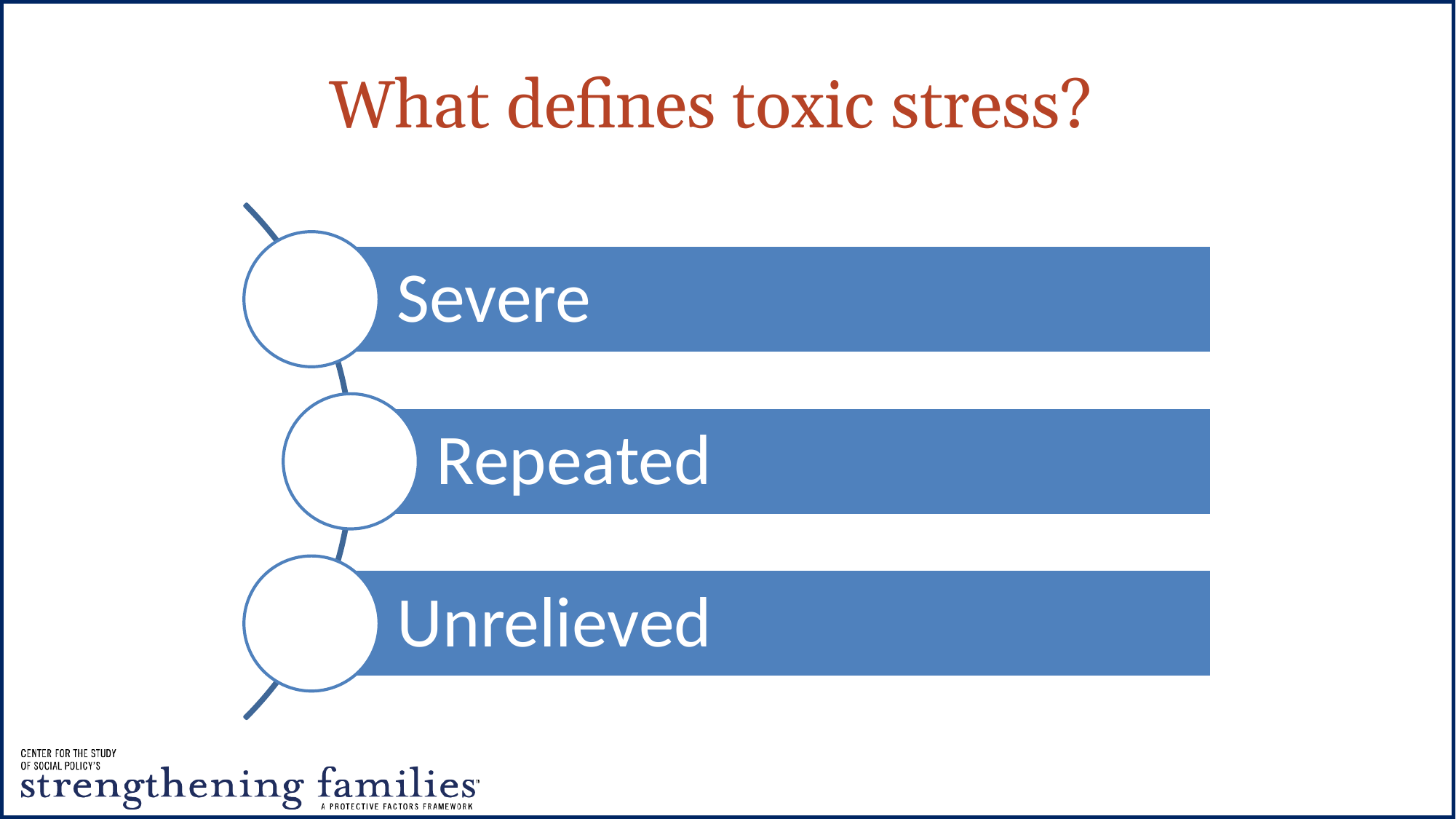

# What defines toxic stress?
Severe
Repeated
Unrelieved